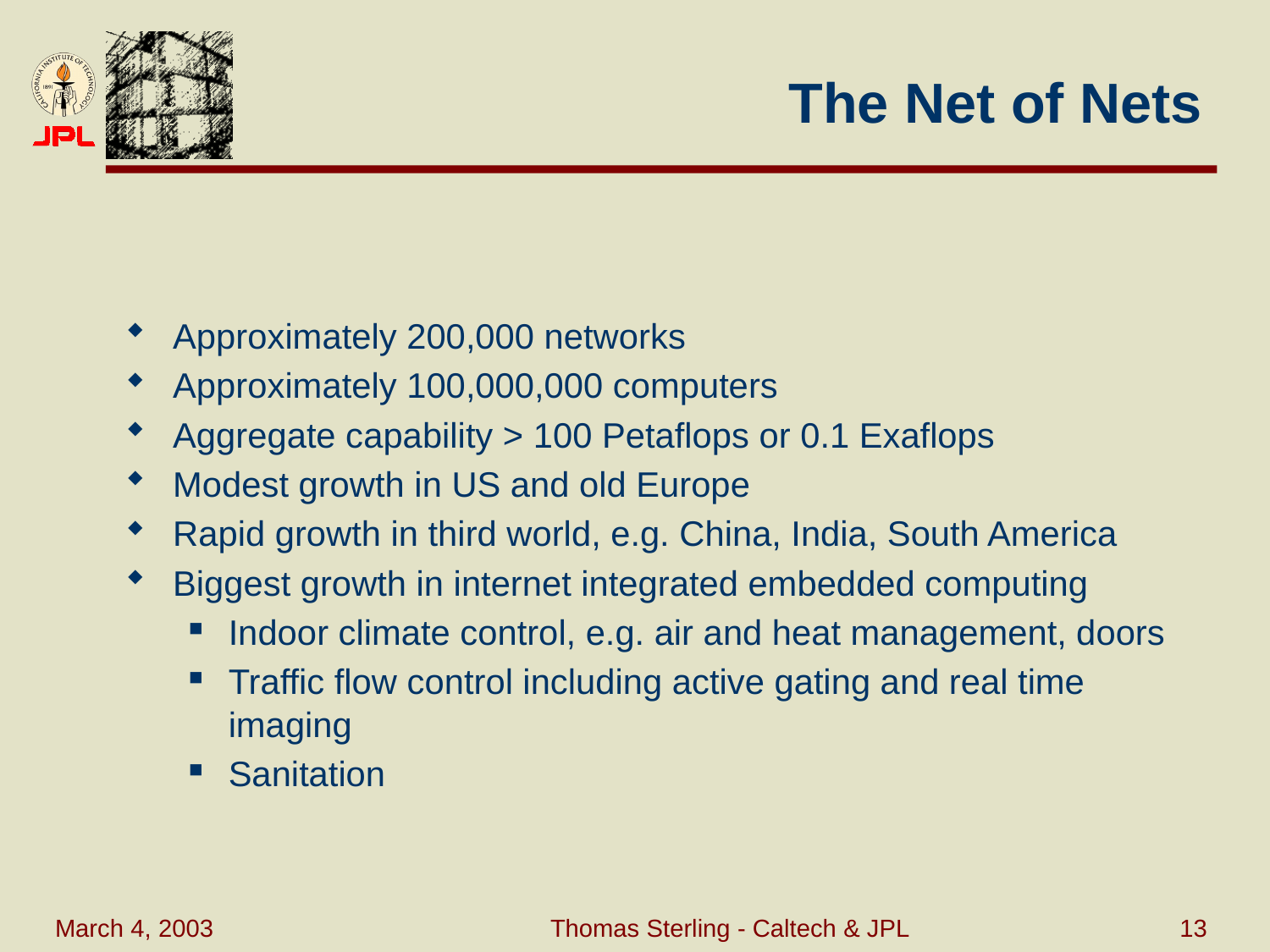

# The Net of Nets
Approximately 200,000 networks
Approximately 100,000,000 computers
Aggregate capability > 100 Petaflops or 0.1 Exaflops
Modest growth in US and old Europe
Rapid growth in third world, e.g. China, India, South America
Biggest growth in internet integrated embedded computing
Indoor climate control, e.g. air and heat management, doors
Traffic flow control including active gating and real time imaging
Sanitation
March 4, 2003
Thomas Sterling - Caltech & JPL
13